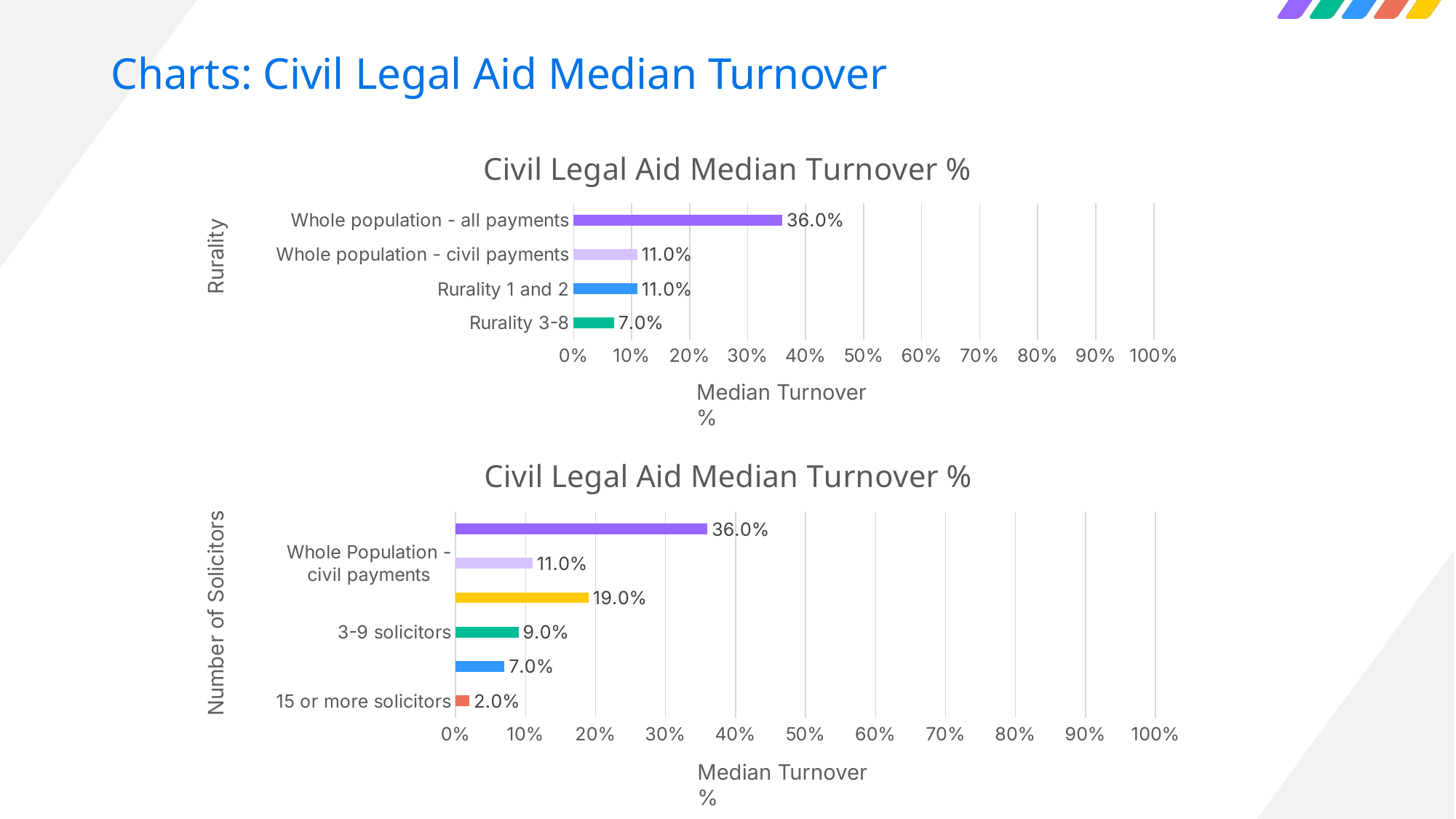

# Charts: Civil Legal Aid Median Turnover

### Chart: Civil Legal Aid Median Turnover %

| Category | Percentage |
|---|---|
| Rurality 3-8 | 0.07 |
| Rurality 1 and 2 | 0.11 |
| Whole population - civil payments | 0.11 |
| Whole population - all payments | 0.36 |
Rurality
Median Turnover %

### Chart: Civil Legal Aid Median Turnover %

| Category |  |
|---|---|
| 15 or more solicitors | 0.02 |
| 10-14 solicitors | 0.07 |
| 3-9 solicitors | 0.09 |
| 1 or 2 solicitors | 0.19 |
| Whole Population - civil payments | 0.11 |
| Whole Population - all payments | 0.36 |
Number of Solicitors
Median Turnover %